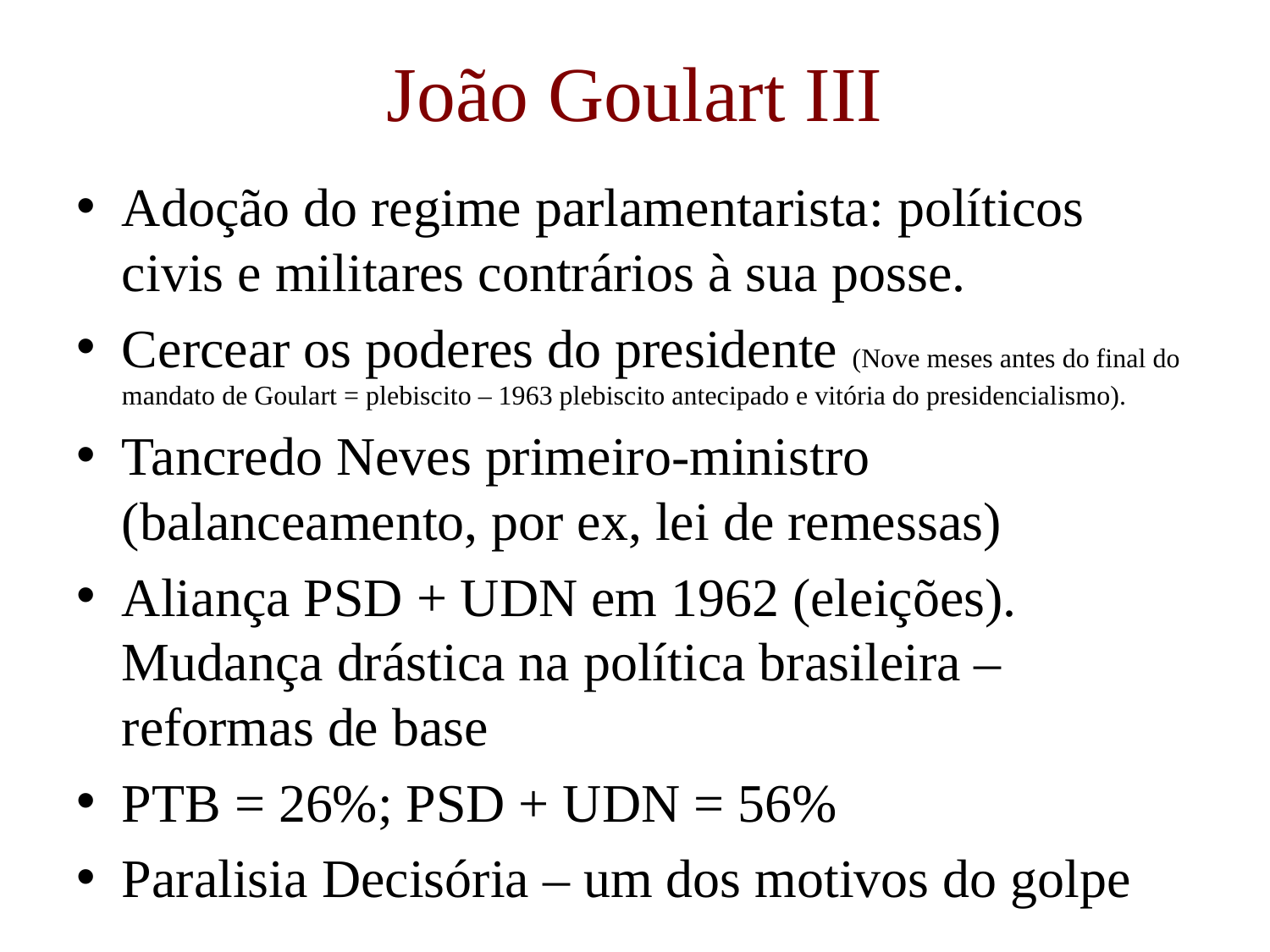

# João Goulart III
Adoção do regime parlamentarista: políticos civis e militares contrários à sua posse.
Cercear os poderes do presidente (Nove meses antes do final do mandato de Goulart = plebiscito – 1963 plebiscito antecipado e vitória do presidencialismo).
Tancredo Neves primeiro-ministro (balanceamento, por ex, lei de remessas)
Aliança PSD + UDN em 1962 (eleições). Mudança drástica na política brasileira – reformas de base
PTB = 26%; PSD + UDN = 56%
Paralisia Decisória – um dos motivos do golpe